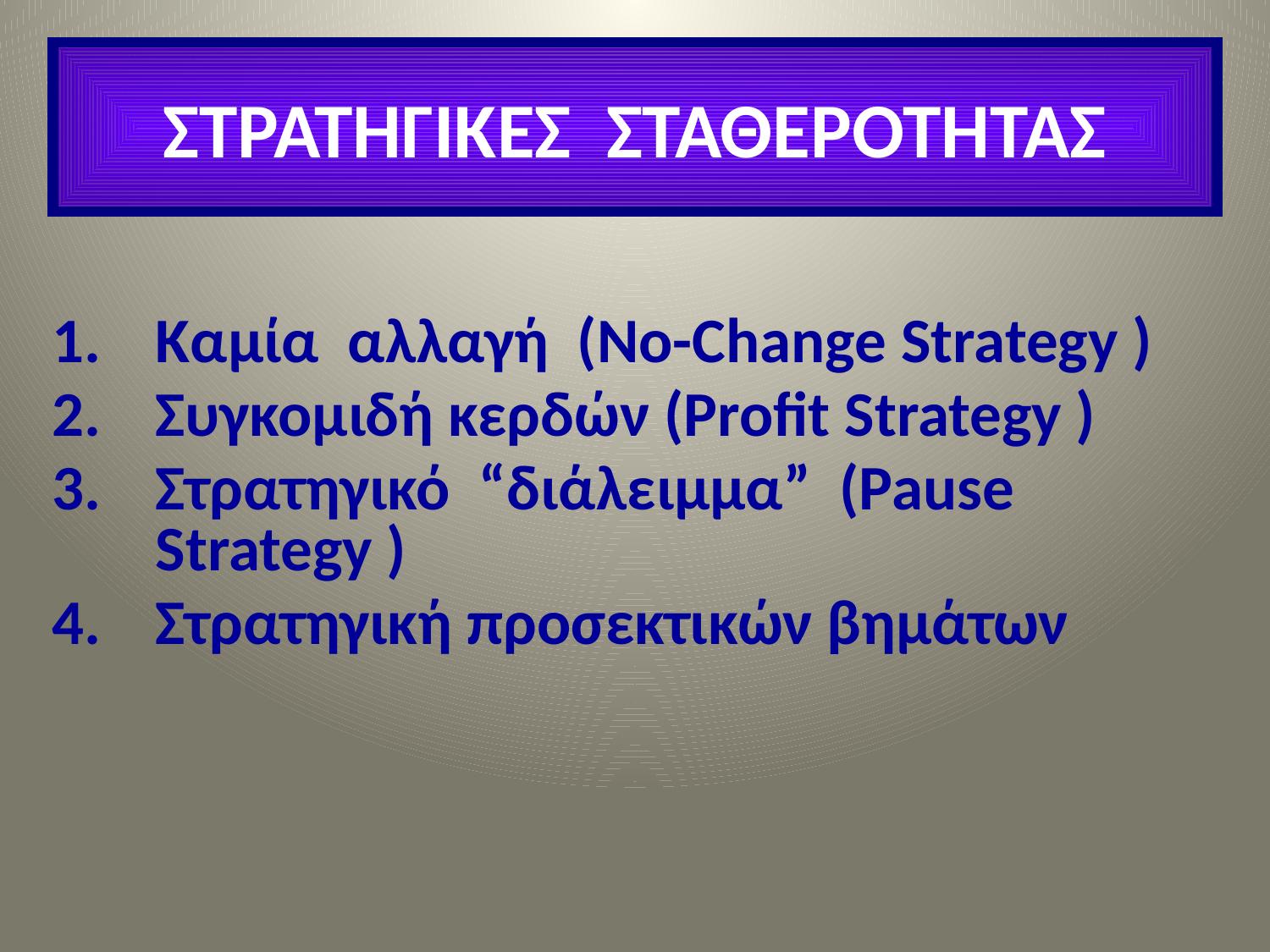

ΣΤΡΑΤΗΓΙΚΕΣ  ΣΤΑΘΕΡΟΤΗΤΑΣ
Καμία  αλλαγή  (No-Change Strategy )
Συγκομιδή κερδών (Profit Strategy )
Στρατηγικό  “διάλειμμα”  (Pause     Strategy )
Στρατηγική προσεκτικών βημάτων